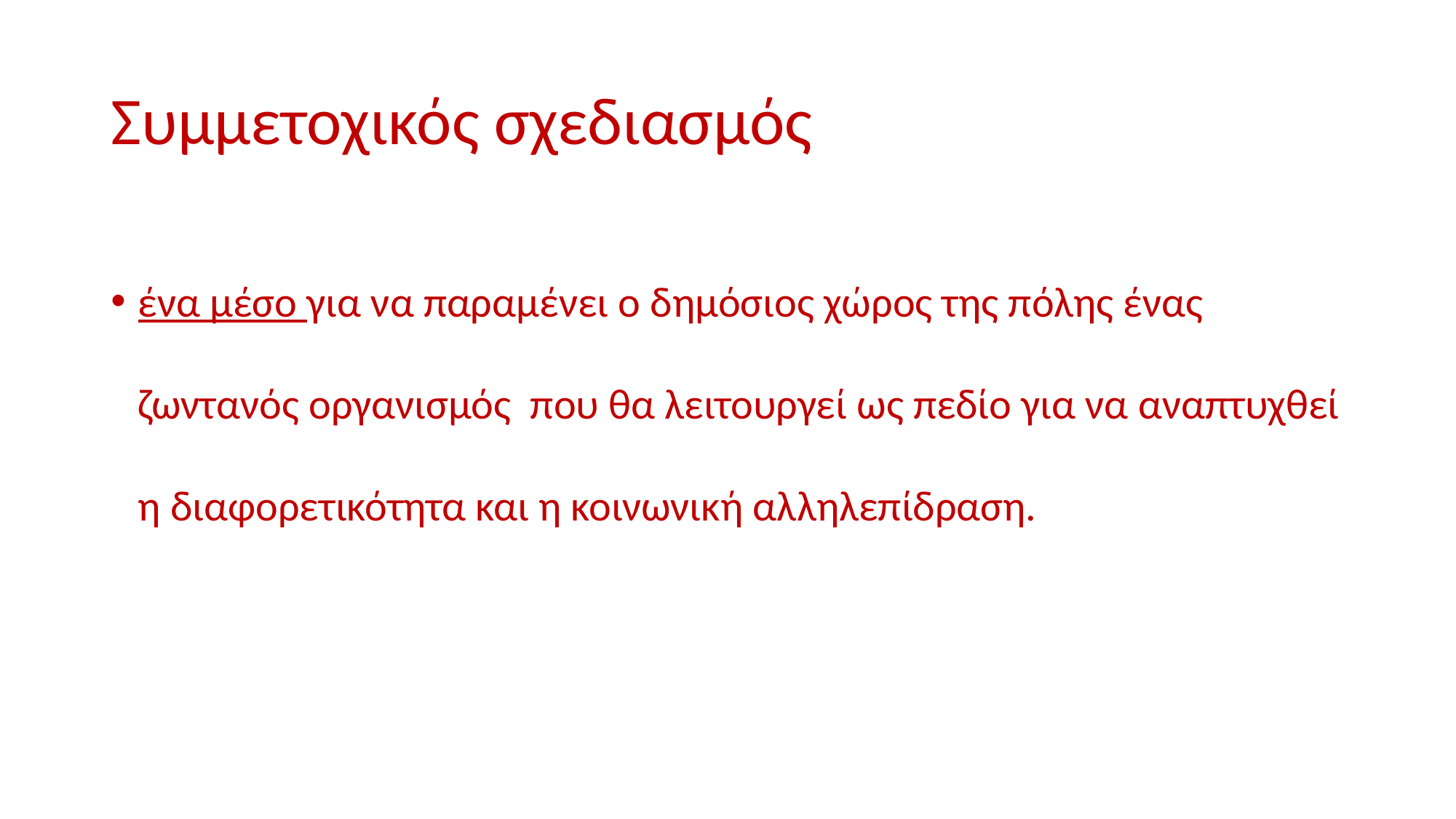

# Συμμετοχικός σχεδιασμός
ένα μέσο για να παραμένει ο δημόσιος χώρος της πόλης ένας ζωντανός οργανισμός  που θα λειτουργεί ως πεδίο για να αναπτυχθεί η διαφορετικότητα και η κοινωνική αλληλεπίδραση.